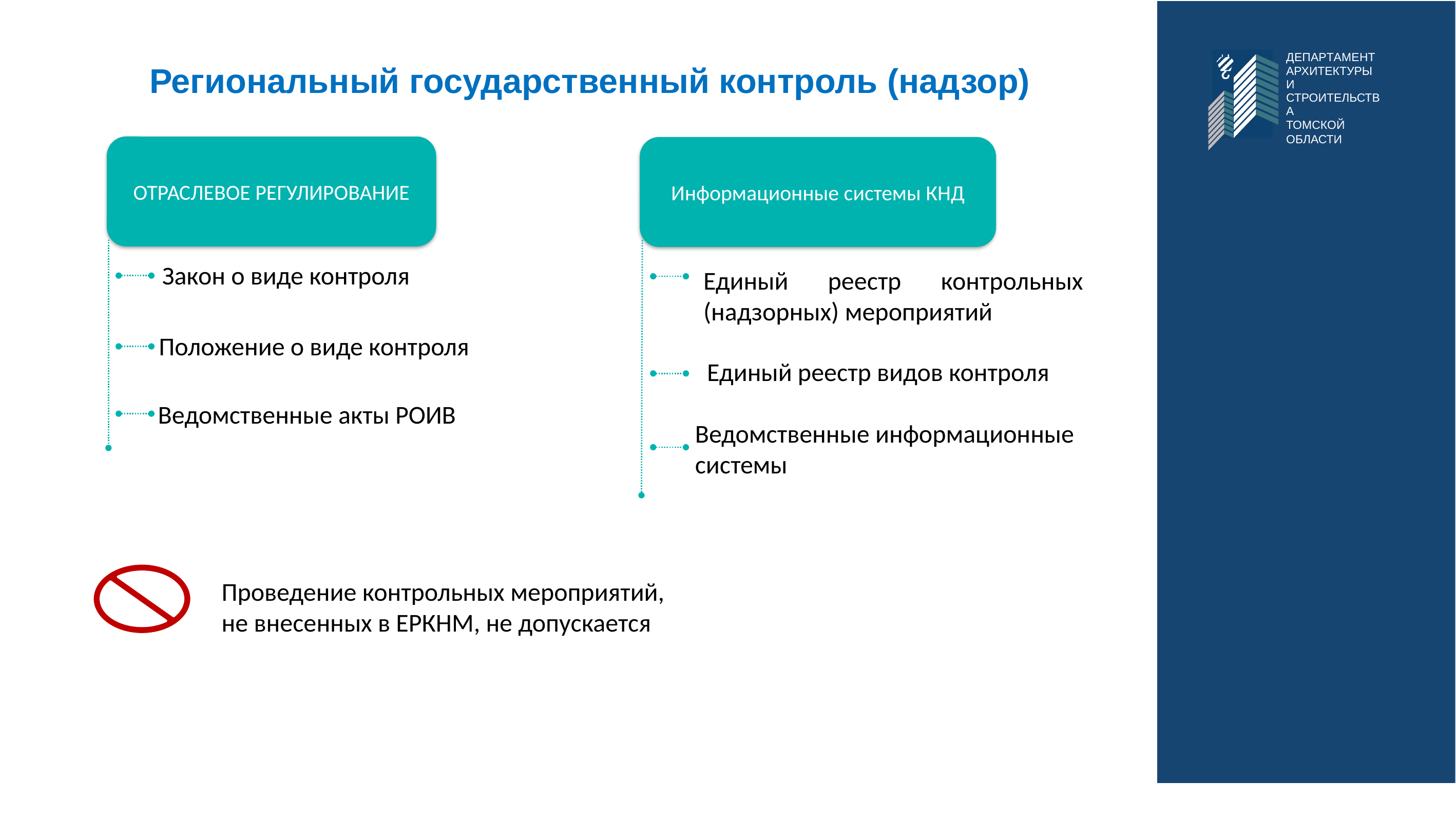

ДЕПАРТАМЕНТ  АРХИТЕКТУРЫ
И СТРОИТЕЛЬСТВА
ТОМСКОЙ ОБЛАСТИ

# Региональный государственный контроль (надзор)
ОТРАСЛЕВОЕ РЕГУЛИРОВАНИЕ
Информационные системы КНД
Закон о виде контроля
Единый реестр контрольных
(надзорных) мероприятий
          Положение о виде контроля
Единый реестр видов контроля
        Ведомственные акты РОИВ
Ведомственные информационные системы

Проведение контрольных мероприятий,
не внесенных в ЕРКНМ, не допускается